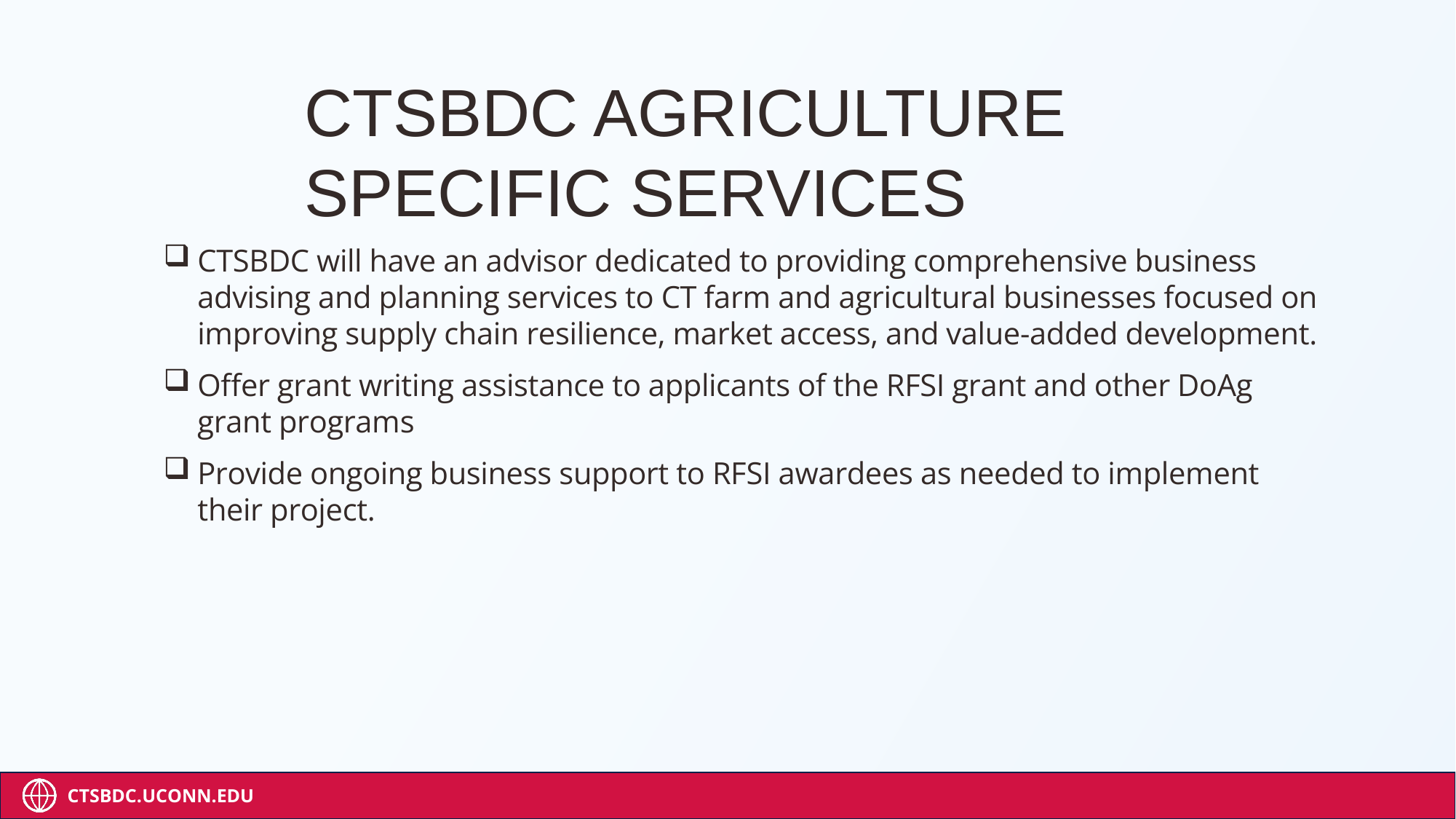

# CTSBDC AGRICULTURE SPECIFIC SERVICES
CTSBDC will have an advisor dedicated to providing comprehensive business advising and planning services to CT farm and agricultural businesses focused on improving supply chain resilience, market access, and value-added development.
Offer grant writing assistance to applicants of the RFSI grant and other DoAg grant programs
Provide ongoing business support to RFSI awardees as needed to implement their project.